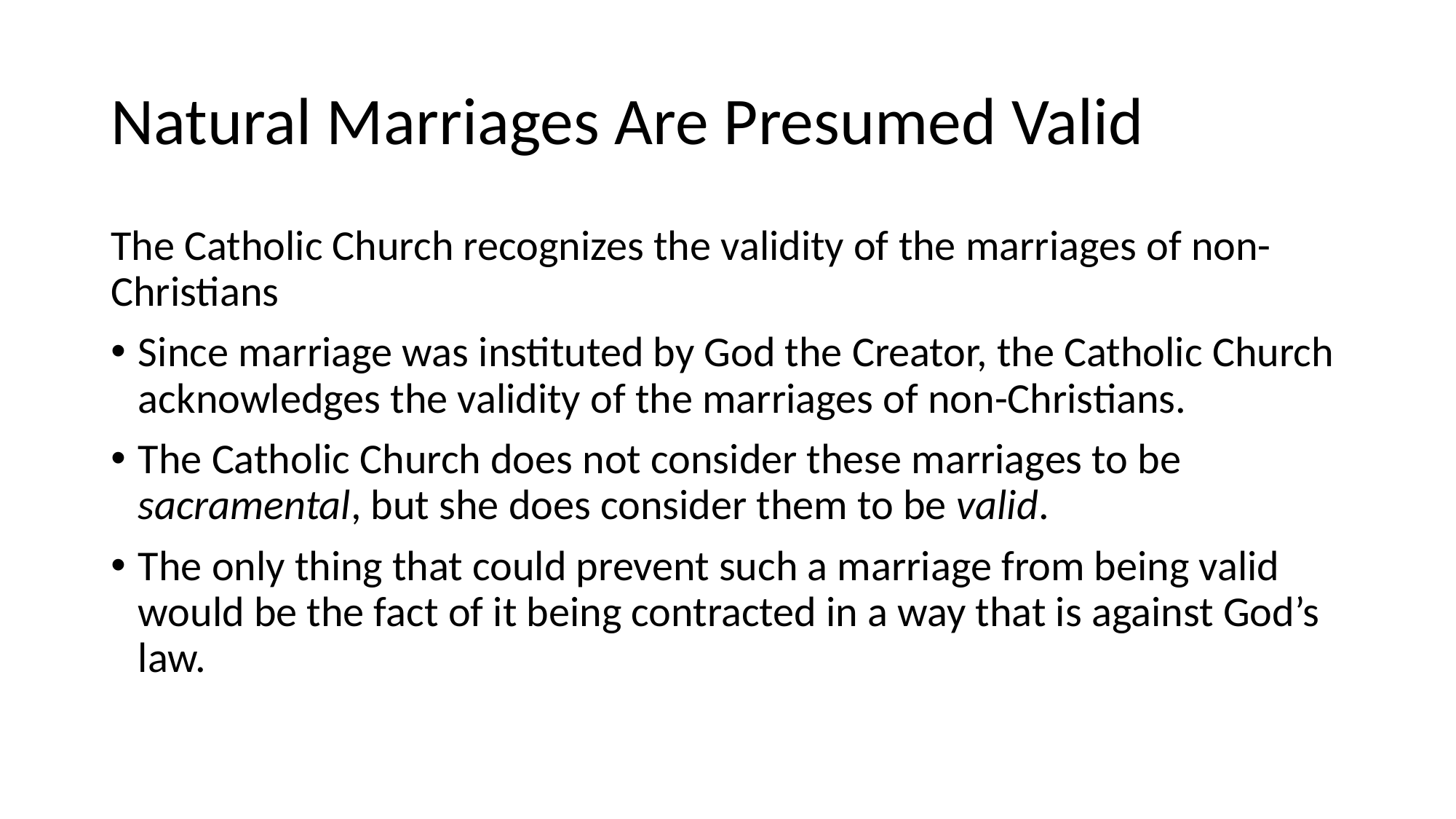

# Natural Marriages Are Presumed Valid
The Catholic Church recognizes the validity of the marriages of non-Christians
Since marriage was instituted by God the Creator, the Catholic Church acknowledges the validity of the marriages of non-Christians.
The Catholic Church does not consider these marriages to be sacramental, but she does consider them to be valid.
The only thing that could prevent such a marriage from being valid would be the fact of it being contracted in a way that is against God’s law.